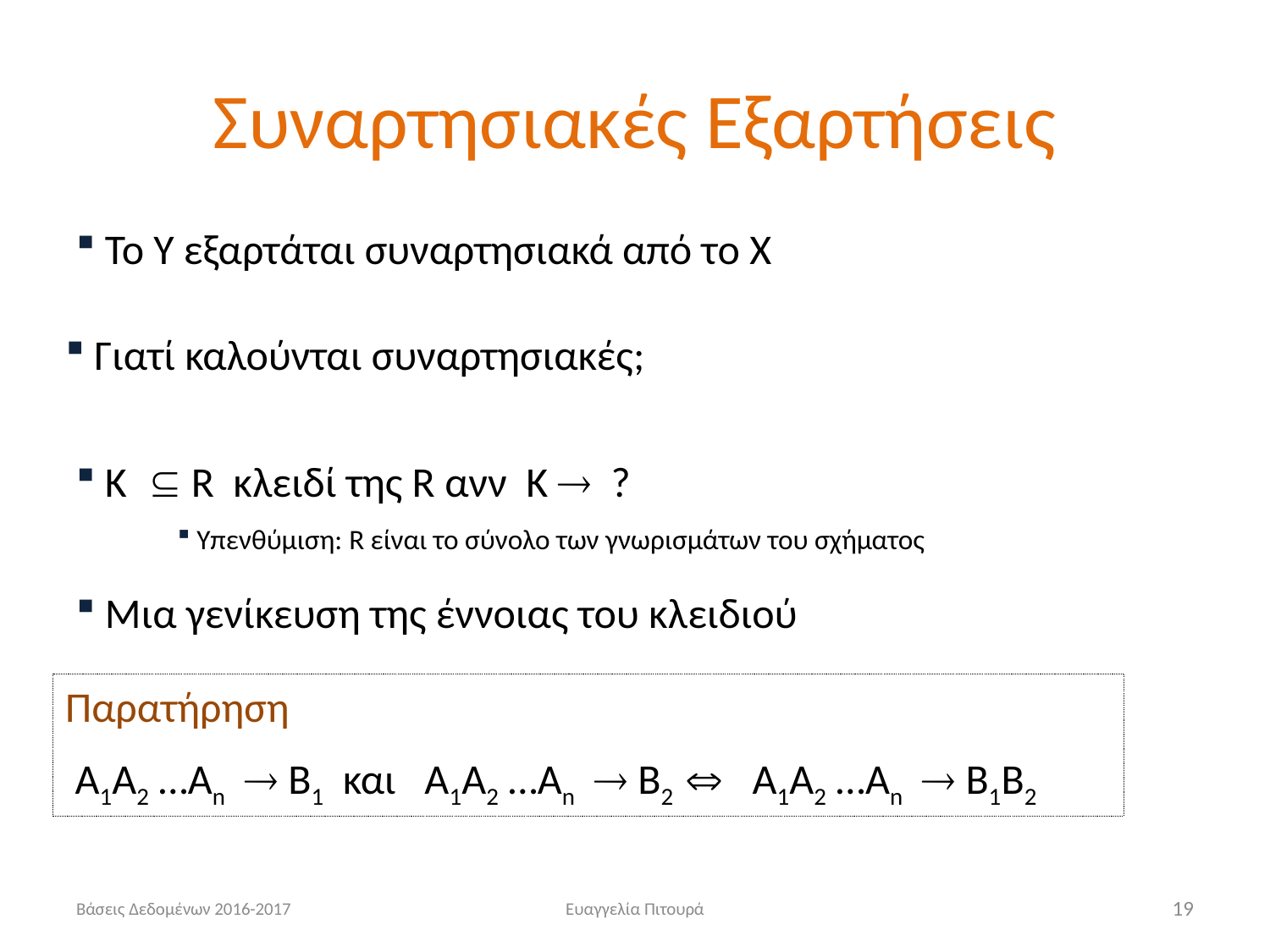

# Συναρτησιακές Εξαρτήσεις
 To Y εξαρτάται συναρτησιακά από το X
 Γιατί καλούνται συναρτησιακές;
 Κ ⊆ R  κλειδί της R ανν  K →  ?
 Υπενθύμιση: R είναι το σύνολο των γνωρισμάτων του σχήματος
 Μια γενίκευση της έννοιας του κλειδιού
Παρατήρηση
 Α1Α2 …Αn  → Β1  και   Α1Α2 …Αn  → Β2  ⇔   Α1Α2 …Αn  → Β1Β2
Βάσεις Δεδομένων 2016-2017
Ευαγγελία Πιτουρά
19